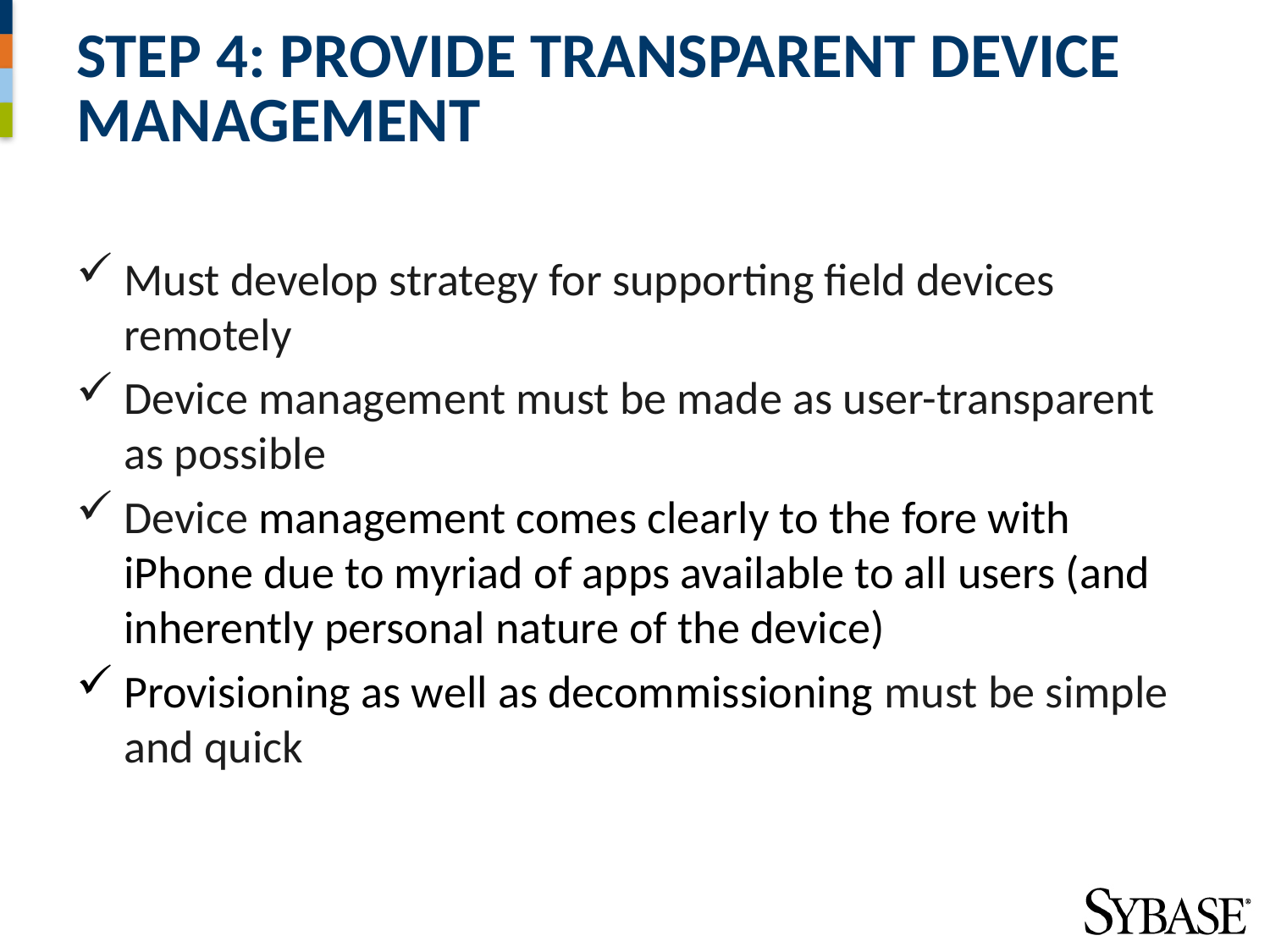

# STEP 4: PROVIDE TRANSPARENT DEVICE MANAGEMENT
Must develop strategy for supporting field devices remotely
Device management must be made as user-transparent as possible
Device management comes clearly to the fore with iPhone due to myriad of apps available to all users (and inherently personal nature of the device)
Provisioning as well as decommissioning must be simple and quick